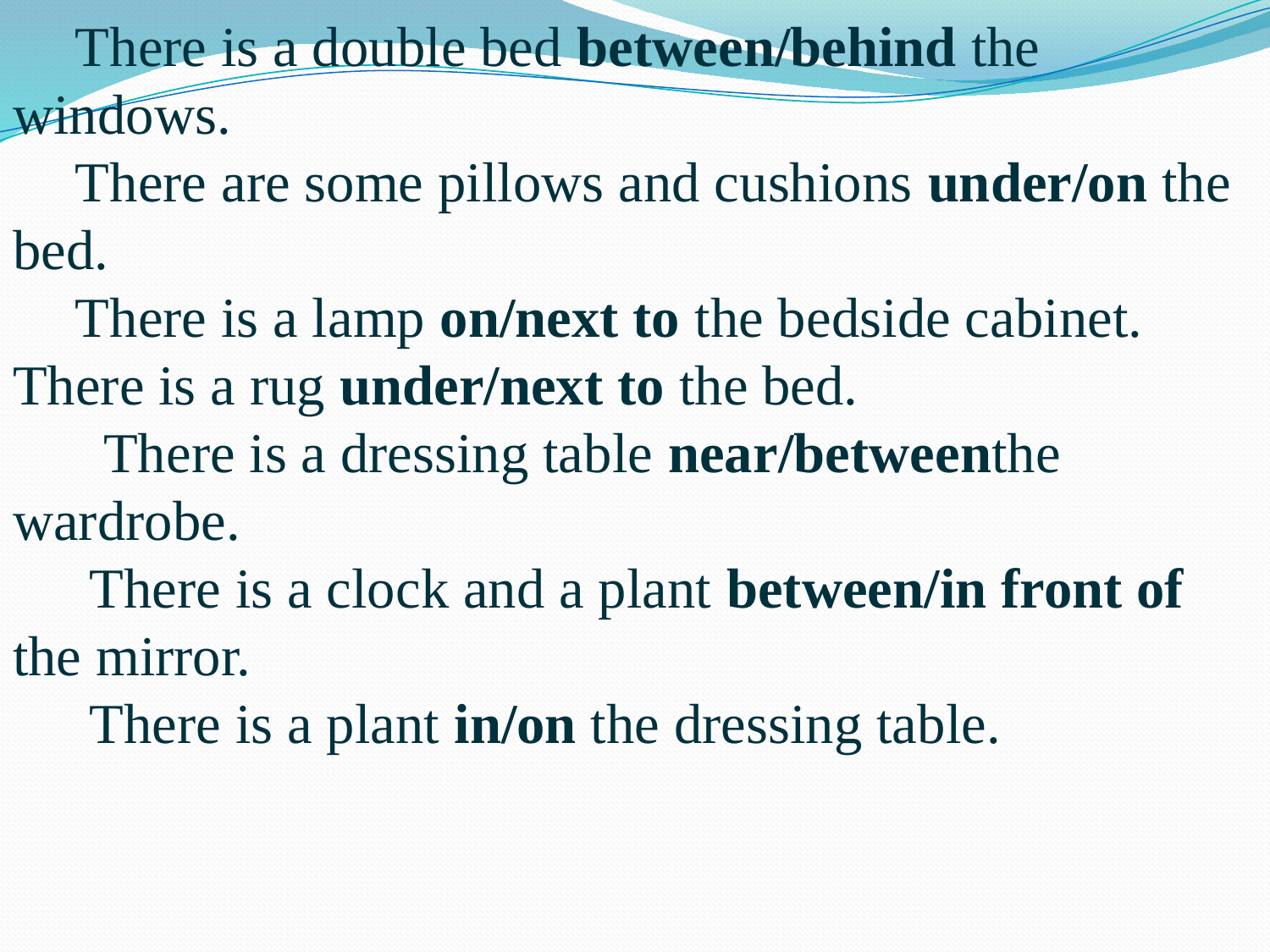

There is a double bed between/behind the windows.
There are some pillows and cushions under/on the bed.
There is a lamp on/next to the bedside cabinet.        There is a rug under/next to the bed.
  There is a dressing table near/betweenthe wardrobe.
 There is a clock and a plant between/in front of the mirror.
 There is a plant in/on the dressing table.
#